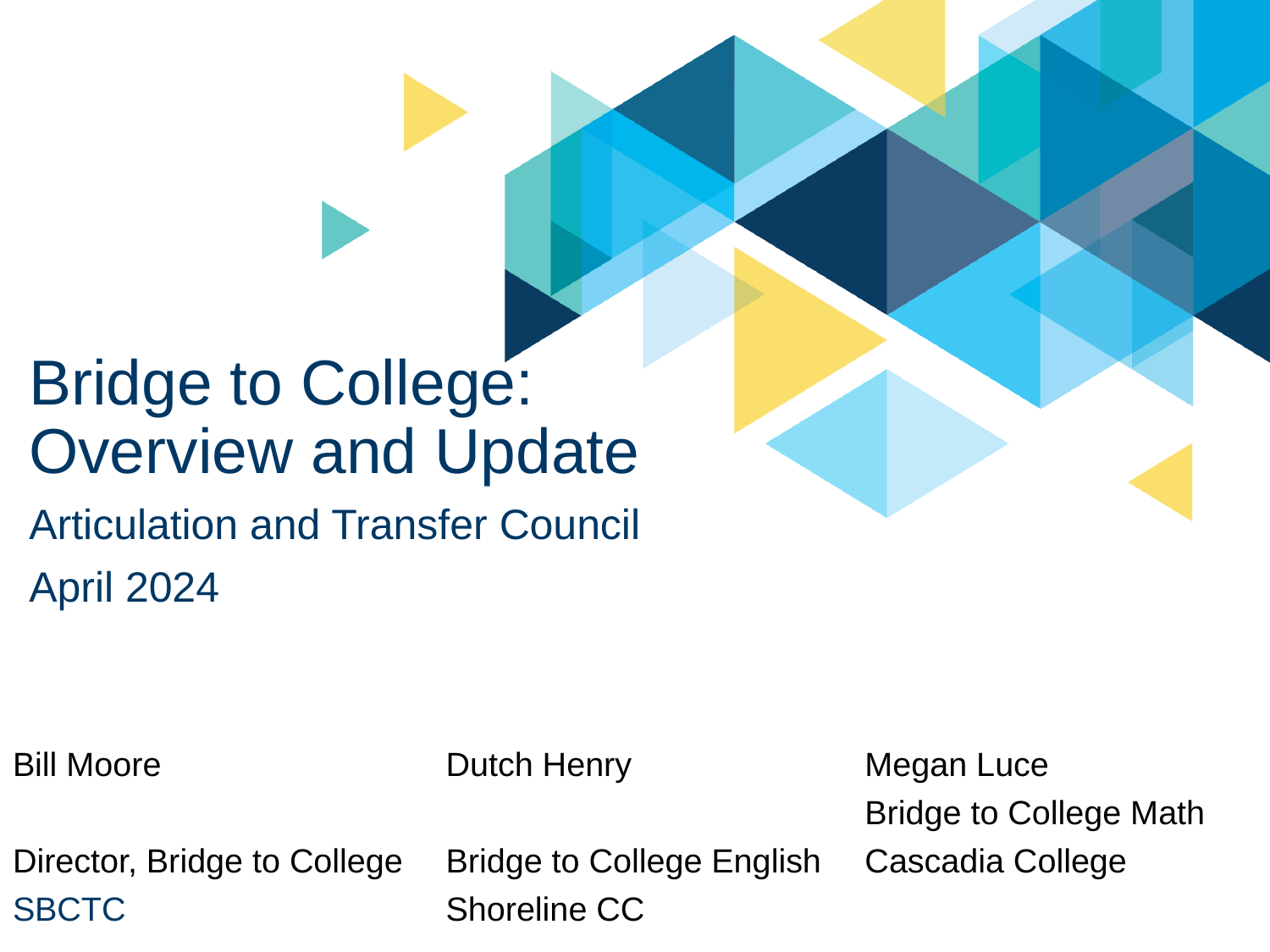

# Bridge to College: Overview and Update
Articulation and Transfer Council
April 2024
Bill Moore
Director, Bridge to College
SBCTC

Dutch Henry
Bridge to College English
Shoreline CC

Megan Luce
Bridge to College Math Cascadia College